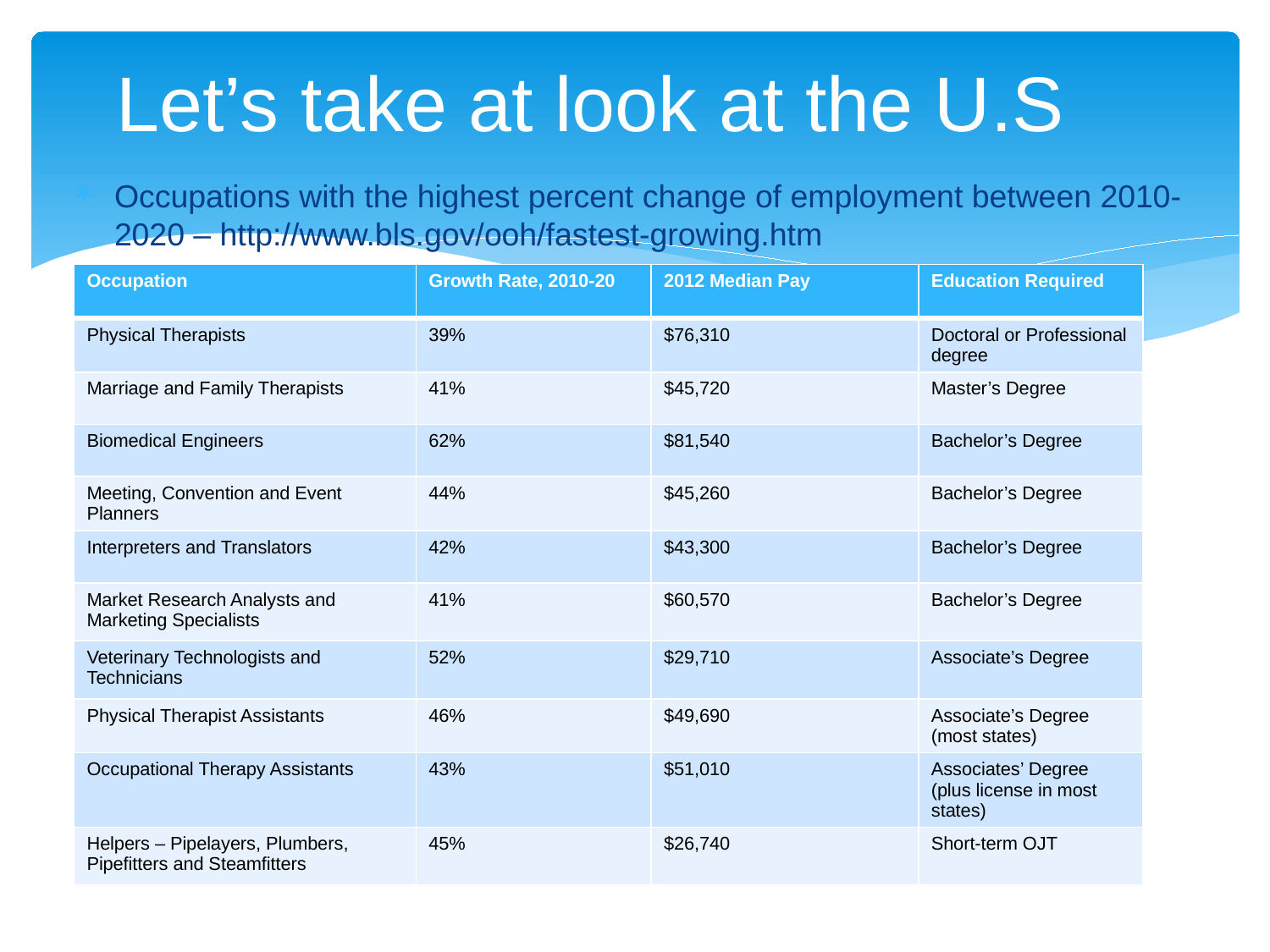

# Let’s take at look at the U.S
Occupations with the highest percent change of employment between 2010-2020 – http://www.bls.gov/ooh/fastest-growing.htm
| Occupation | Growth Rate, 2010-20 | 2012 Median Pay | Education Required |
| --- | --- | --- | --- |
| Physical Therapists | 39% | $76,310 | Doctoral or Professional degree |
| Marriage and Family Therapists | 41% | $45,720 | Master’s Degree |
| Biomedical Engineers | 62% | $81,540 | Bachelor’s Degree |
| Meeting, Convention and Event Planners | 44% | $45,260 | Bachelor’s Degree |
| Interpreters and Translators | 42% | $43,300 | Bachelor’s Degree |
| Market Research Analysts and Marketing Specialists | 41% | $60,570 | Bachelor’s Degree |
| Veterinary Technologists and Technicians | 52% | $29,710 | Associate’s Degree |
| Physical Therapist Assistants | 46% | $49,690 | Associate’s Degree (most states) |
| Occupational Therapy Assistants | 43% | $51,010 | Associates’ Degree (plus license in most states) |
| Helpers – Pipelayers, Plumbers, Pipefitters and Steamfitters | 45% | $26,740 | Short-term OJT |